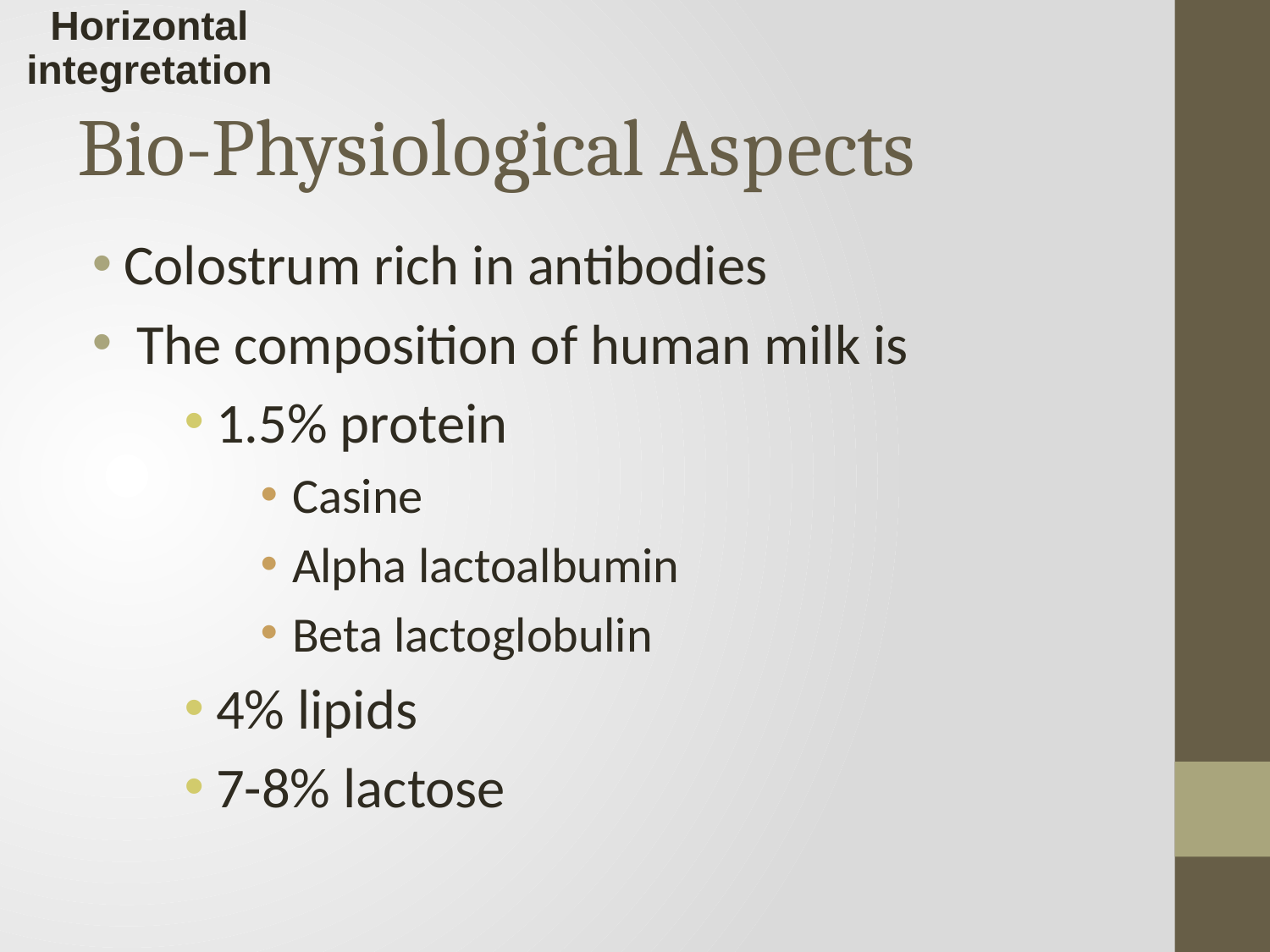

Horizontal integretation
# Bio-Physiological Aspects
Colostrum rich in antibodies
 The composition of human milk is
1.5% protein
Casine
Alpha lactoalbumin
Beta lactoglobulin
4% lipids
7-8% lactose